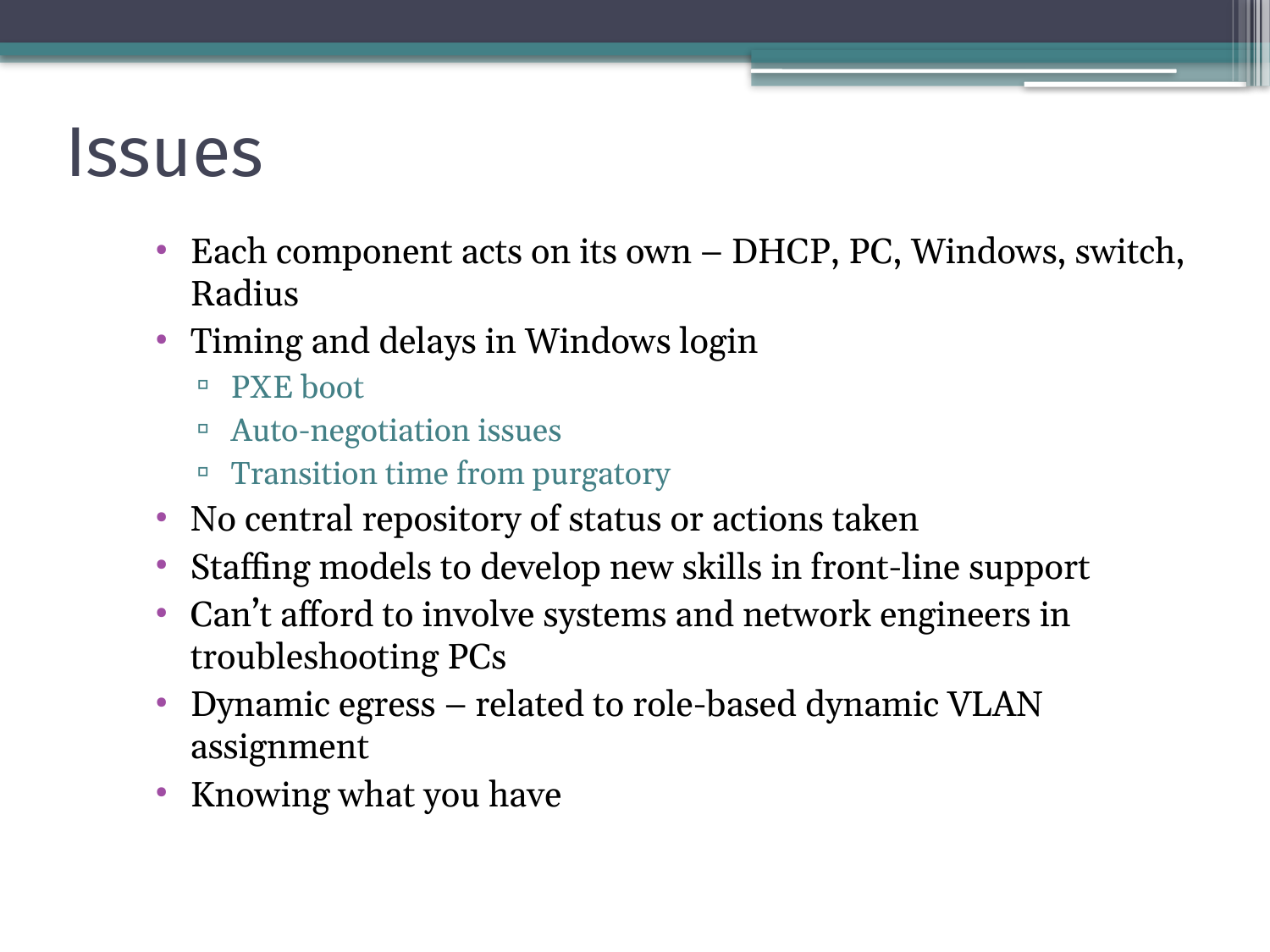

# Issues
Each component acts on its own – DHCP, PC, Windows, switch, Radius
Timing and delays in Windows login
PXE boot
Auto-negotiation issues
Transition time from purgatory
No central repository of status or actions taken
Staffing models to develop new skills in front-line support
Can’t afford to involve systems and network engineers in troubleshooting PCs
Dynamic egress – related to role-based dynamic VLAN assignment
Knowing what you have